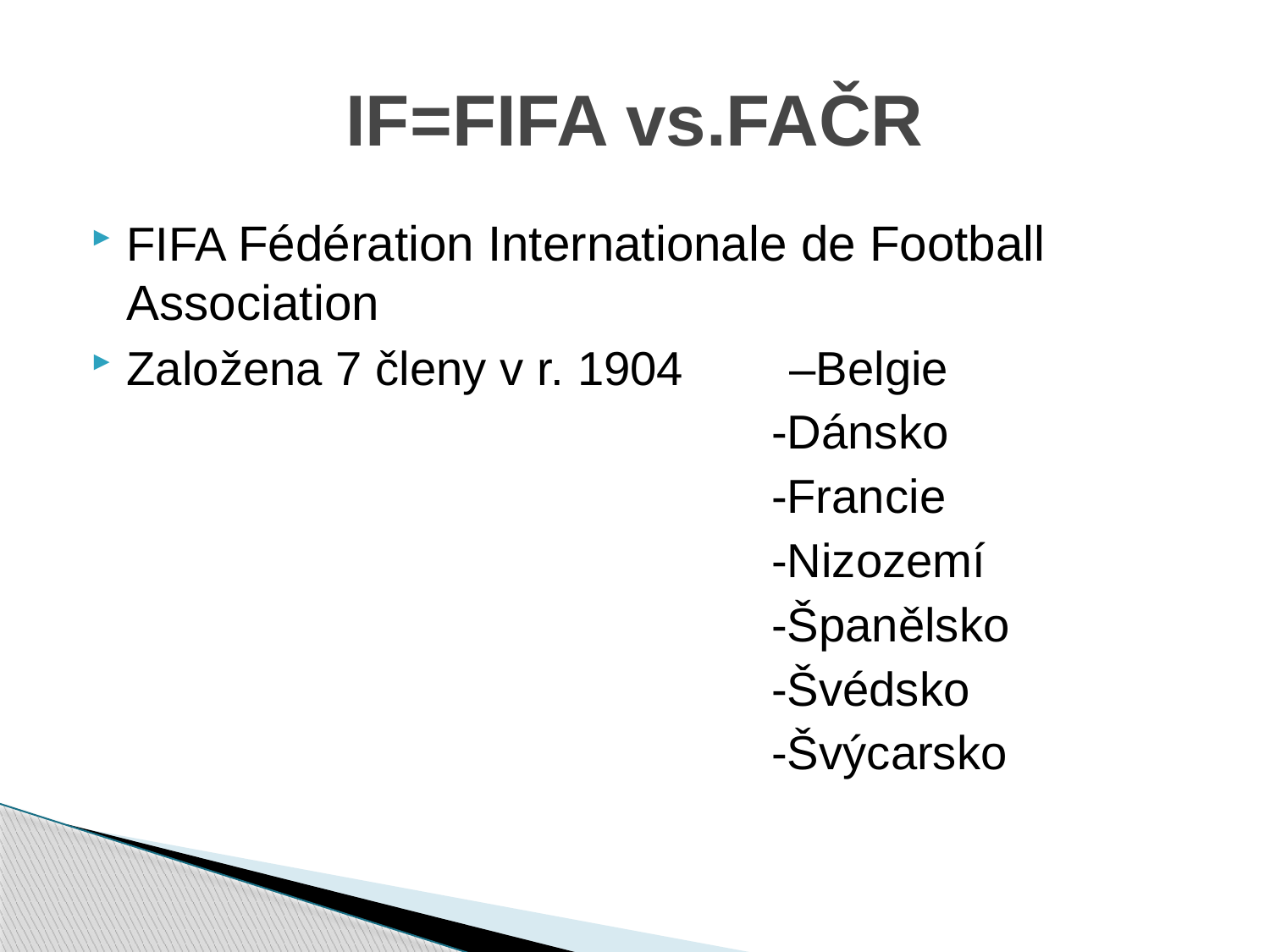

# IF=FIFA vs.FAČR
FIFA Fédération Internationale de Football Association
Založena 7 členy v r. 1904        –Belgie
                                                   -Dánsko
                                                   -Francie
                                                   -Nizozemí
                                                   -Španělsko
                                                   -Švédsko
                                                   -Švýcarsko